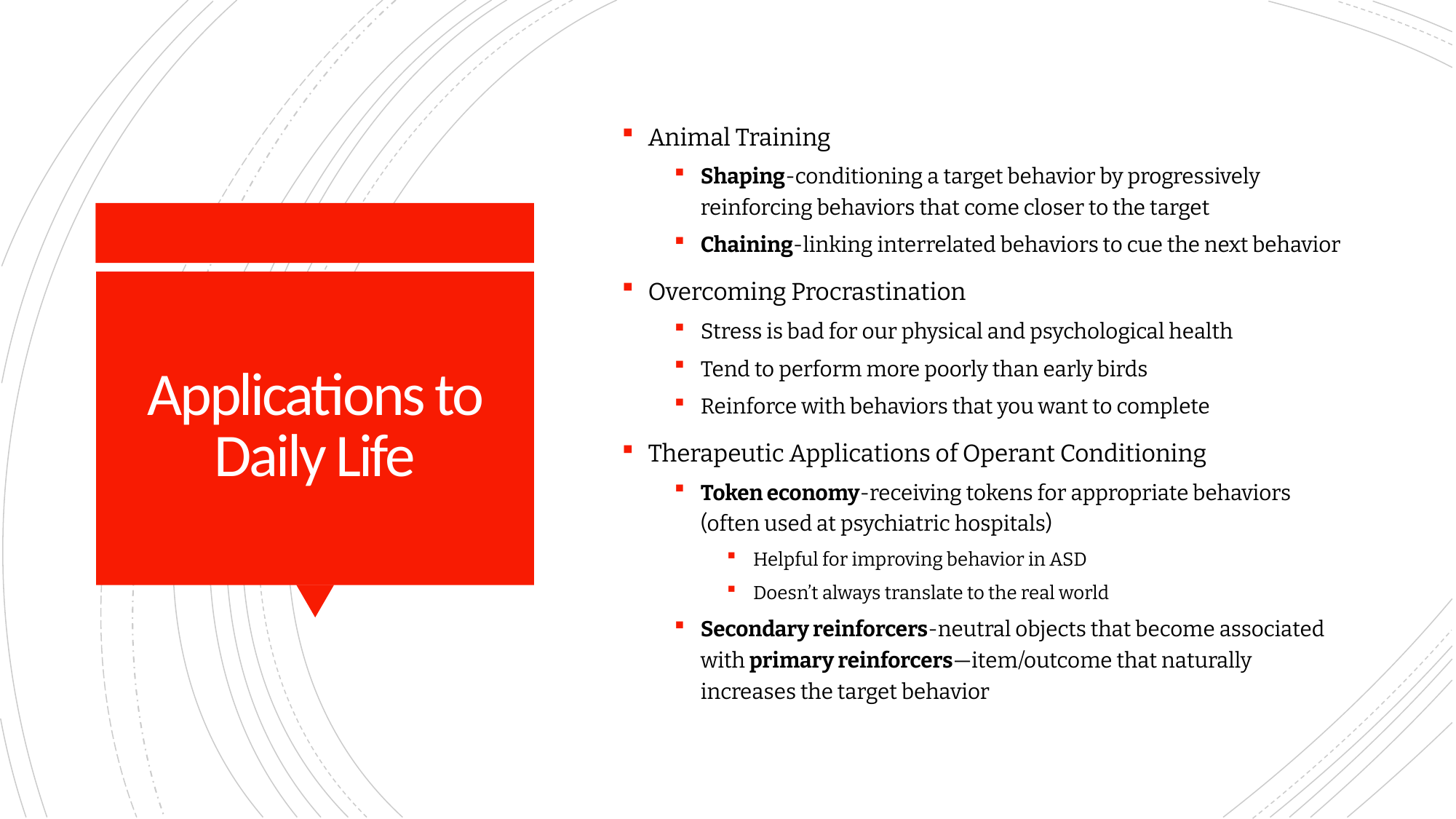

Animal Training
Shaping-conditioning a target behavior by progressively reinforcing behaviors that come closer to the target
Chaining-linking interrelated behaviors to cue the next behavior
Overcoming Procrastination
Stress is bad for our physical and psychological health
Tend to perform more poorly than early birds
Reinforce with behaviors that you want to complete
Therapeutic Applications of Operant Conditioning
Token economy-receiving tokens for appropriate behaviors (often used at psychiatric hospitals)
Helpful for improving behavior in ASD
Doesn’t always translate to the real world
Secondary reinforcers-neutral objects that become associated with primary reinforcers—item/outcome that naturally increases the target behavior
# Applications to Daily Life